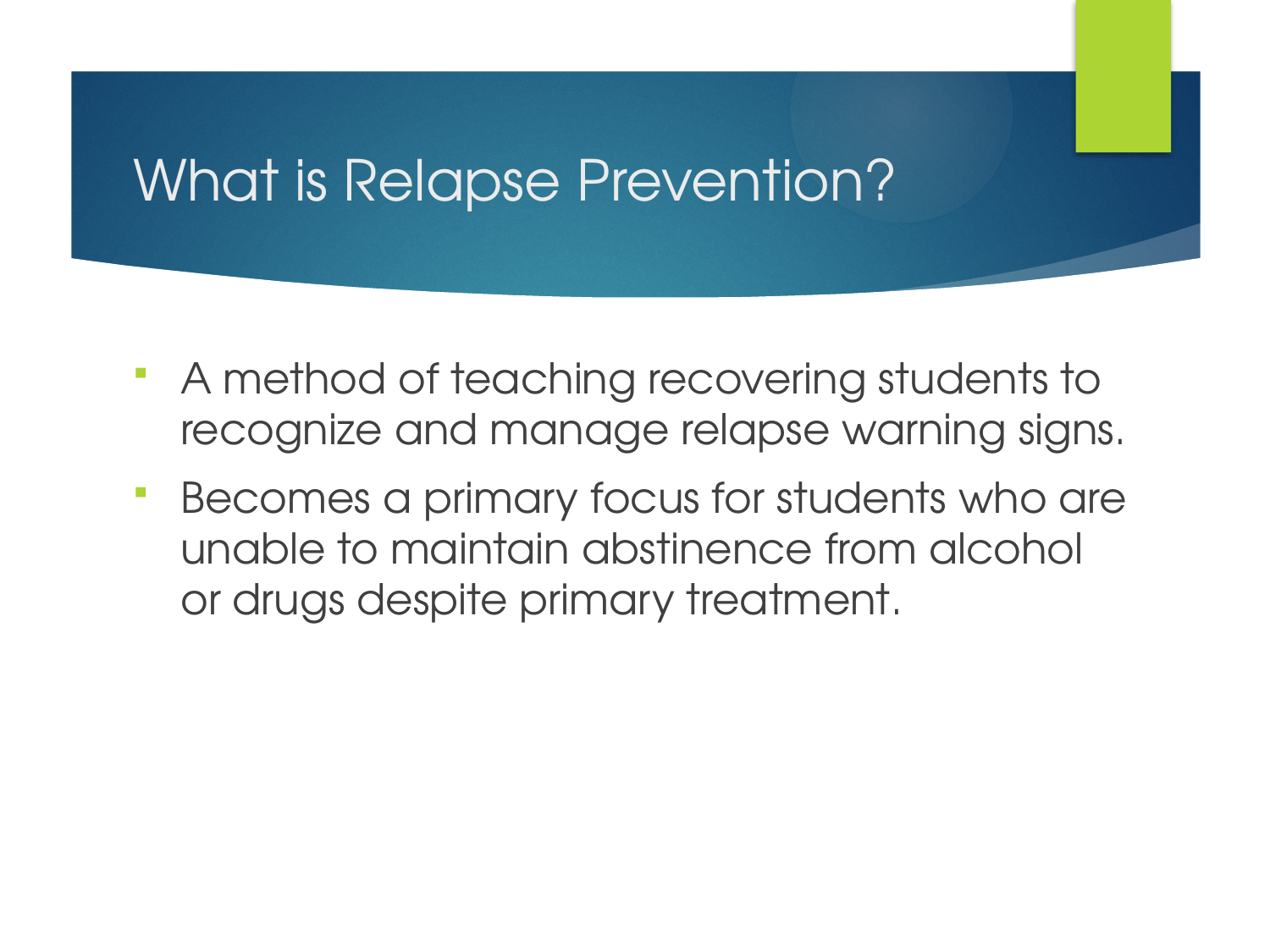

# What is Relapse Prevention?
A method of teaching recovering students to recognize and manage relapse warning signs.
Becomes a primary focus for students who are unable to maintain abstinence from alcohol or drugs despite primary treatment.